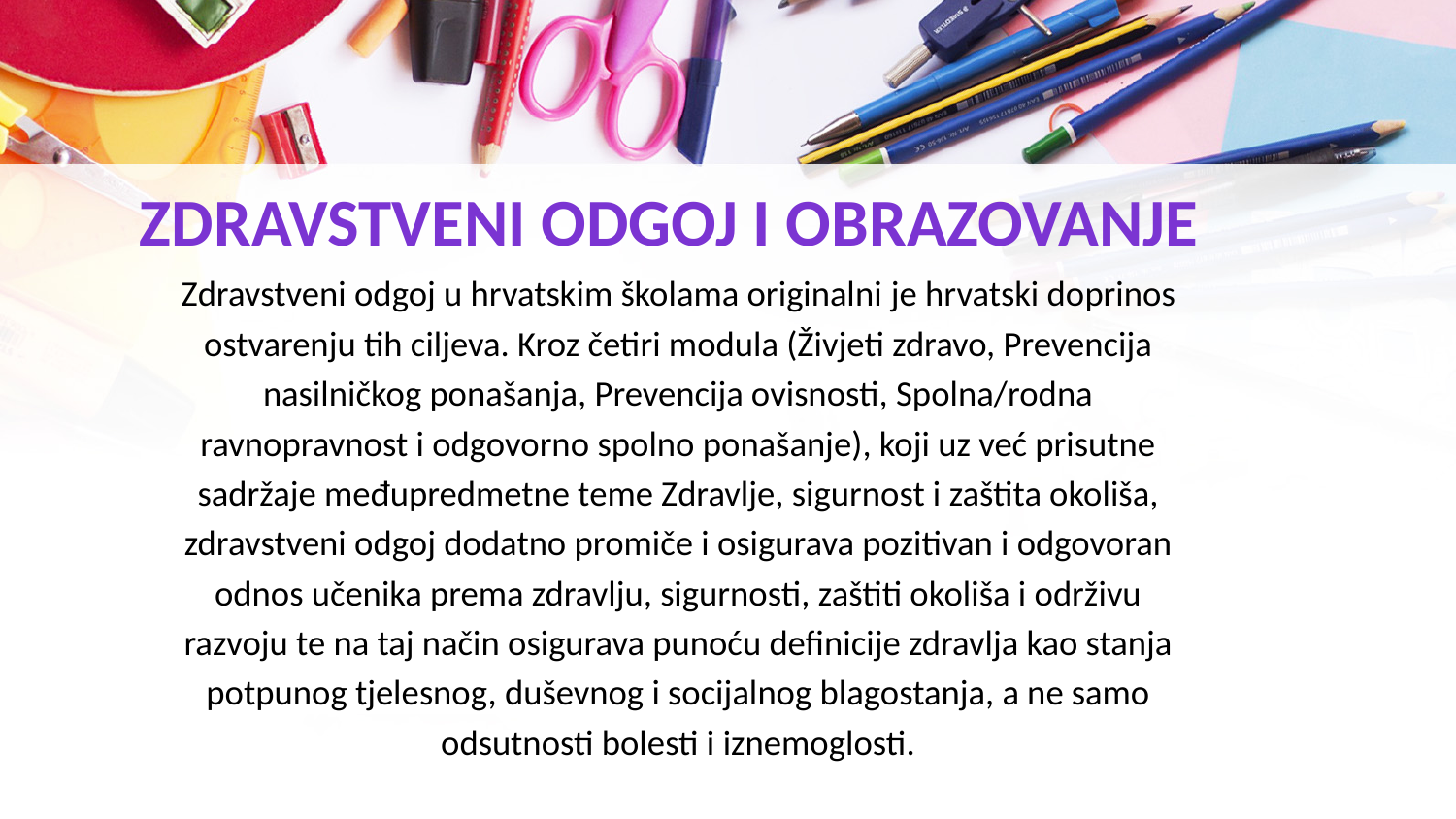

# ZDRAVSTVENI ODGOJ I OBRAZOVANJE
Zdravstveni odgoj u hrvatskim školama originalni je hrvatski doprinos
ostvarenju tih ciljeva. Kroz četiri modula (Živjeti zdravo, Prevencija
nasilničkog ponašanja, Prevencija ovisnosti, Spolna/rodna
ravnopravnost i odgovorno spolno ponašanje), koji uz već prisutne
sadržaje međupredmetne teme Zdravlje, sigurnost i zaštita okoliša,
zdravstveni odgoj dodatno promiče i osigurava pozitivan i odgovoran
odnos učenika prema zdravlju, sigurnosti, zaštiti okoliša i održivu
razvoju te na taj način osigurava punoću definicije zdravlja kao stanja
potpunog tjelesnog, duševnog i socijalnog blagostanja, a ne samo
odsutnosti bolesti i iznemoglosti.